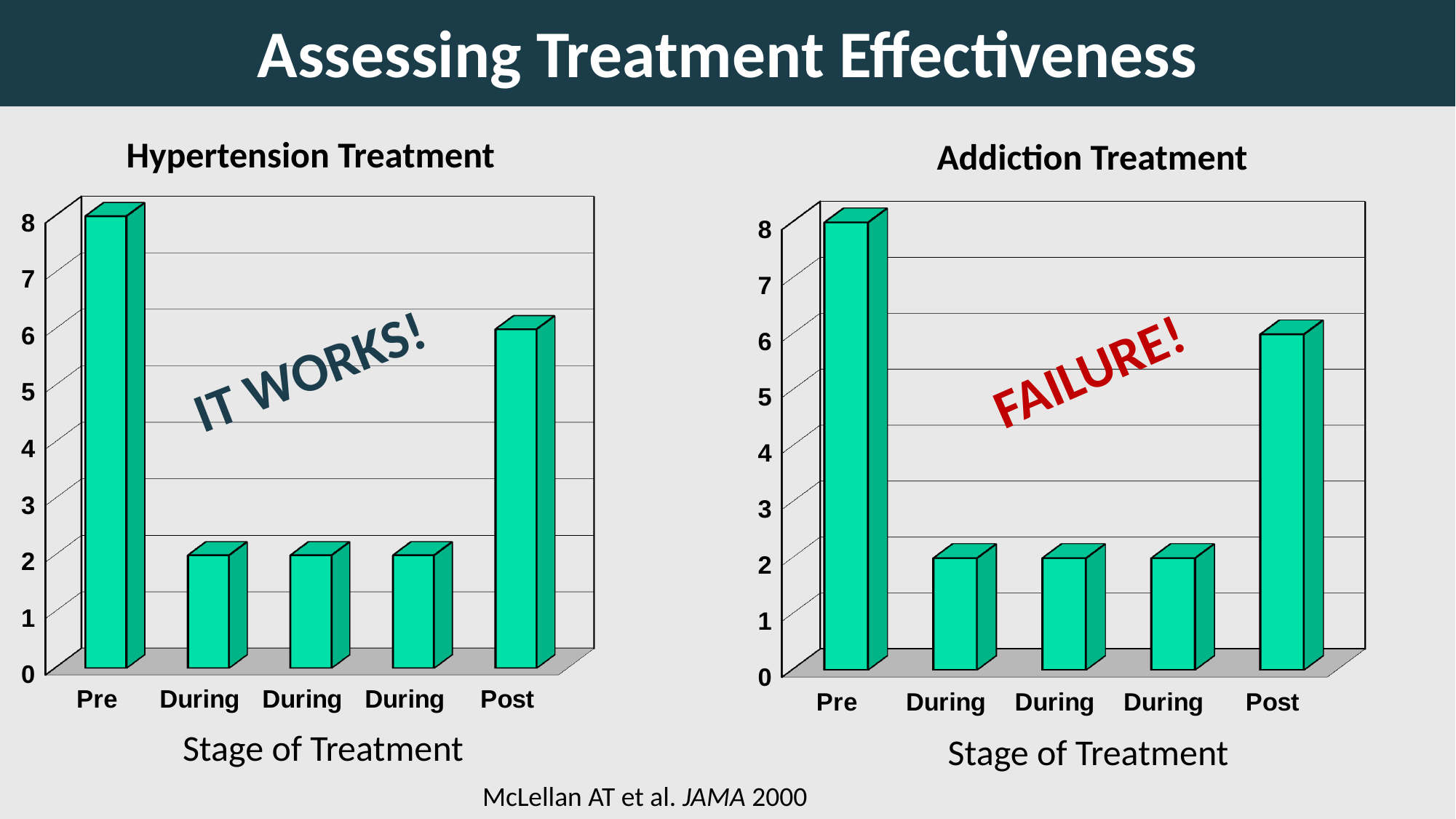

# Assessing Treatment Effectiveness
Hypertension Treatment
Addiction Treatment

[unsupported chart]

[unsupported chart]

FAILURE!
IT WORKS!
Stage of Treatment
Stage of Treatment
McLellan AT et al. JAMA 2000